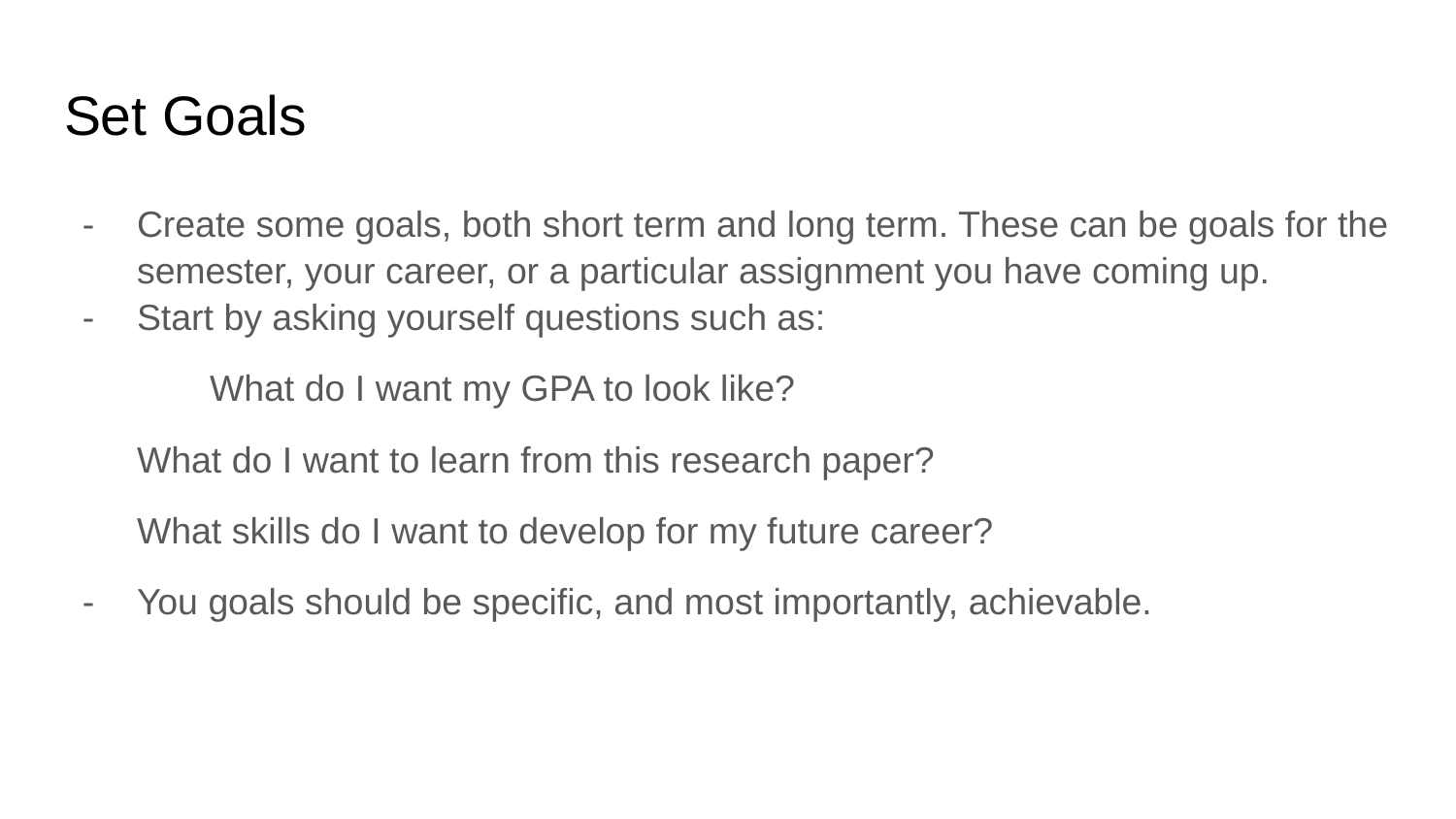

# Set Goals
Create some goals, both short term and long term. These can be goals for the semester, your career, or a particular assignment you have coming up.
Start by asking yourself questions such as:
	What do I want my GPA to look like?
What do I want to learn from this research paper?
What skills do I want to develop for my future career?
You goals should be specific, and most importantly, achievable.